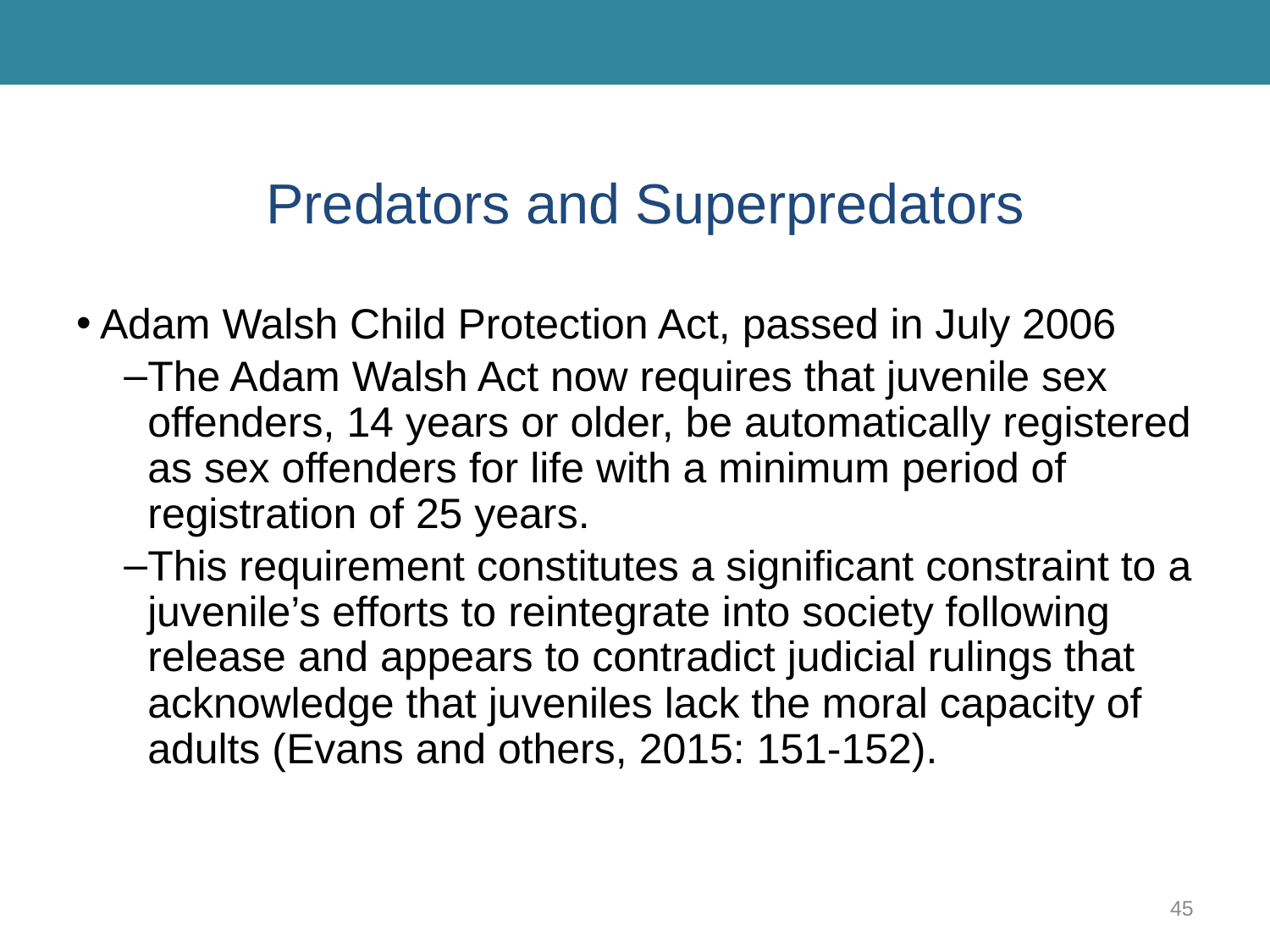

# Predators and Superpredators
Adam Walsh Child Protection Act, passed in July 2006
The Adam Walsh Act now requires that juvenile sex offenders, 14 years or older, be automatically registered as sex offenders for life with a minimum period of registration of 25 years.
This requirement constitutes a significant constraint to a juvenile’s efforts to reintegrate into society following release and appears to contradict judicial rulings that acknowledge that juveniles lack the moral capacity of adults (Evans and others, 2015: 151-152).

45